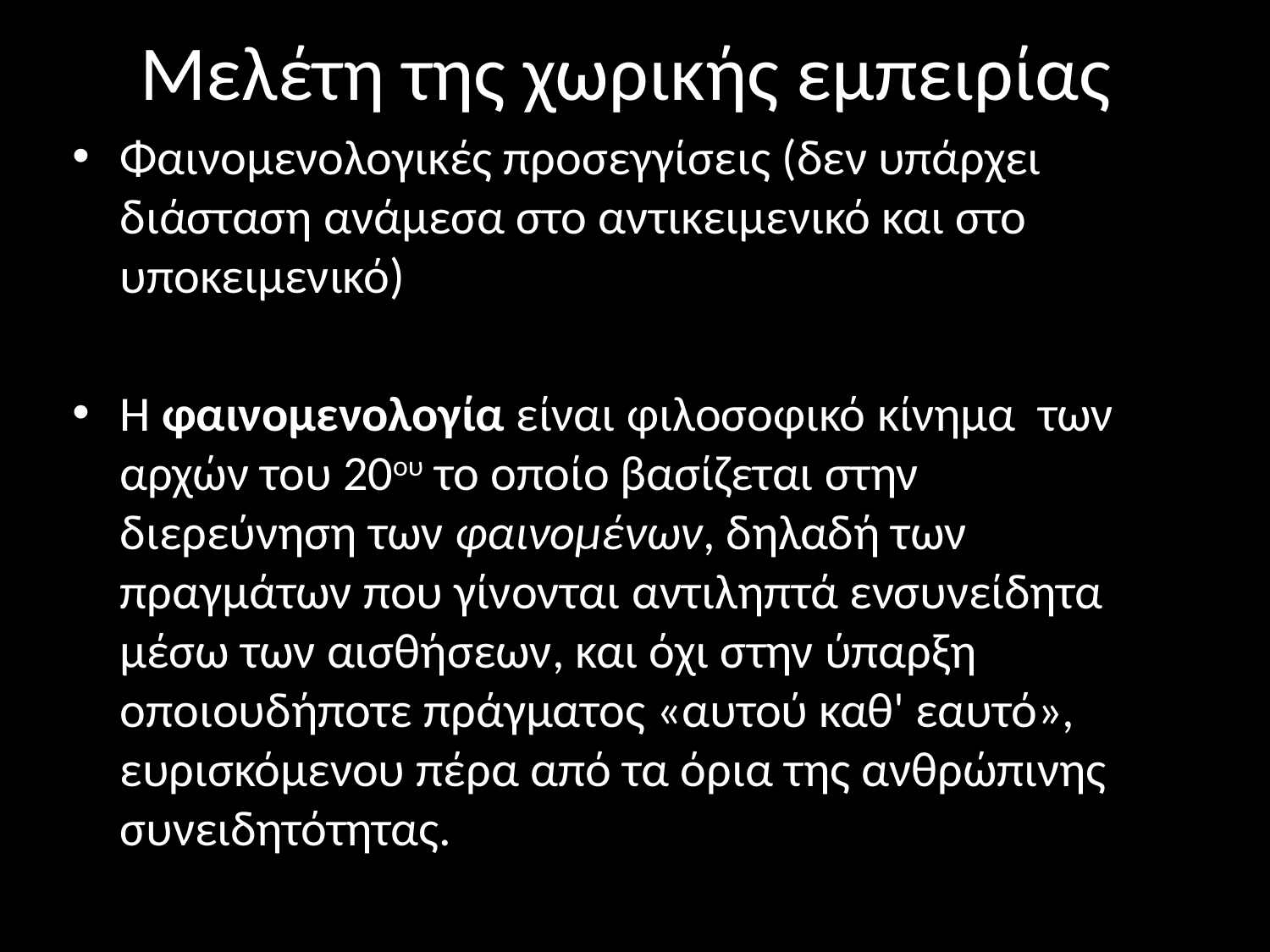

# Μελέτη της χωρικής εμπειρίας
Φαινομενολογικές προσεγγίσεις (δεν υπάρχει διάσταση ανάμεσα στο αντικειμενικό και στο υποκειμενικό)

Η φαινομενολογία είναι φιλοσοφικό κίνημα  των αρχών του 20ου το οποίο βασίζεται στην διερεύνηση των φαινομένων, δηλαδή των πραγμάτων που γίνονται αντιληπτά ενσυνείδητα μέσω των αισθήσεων, και όχι στην ύπαρξη οποιουδήποτε πράγματος «αυτού καθ' εαυτό», ευρισκόμενου πέρα από τα όρια της ανθρώπινης συνειδητότητας.